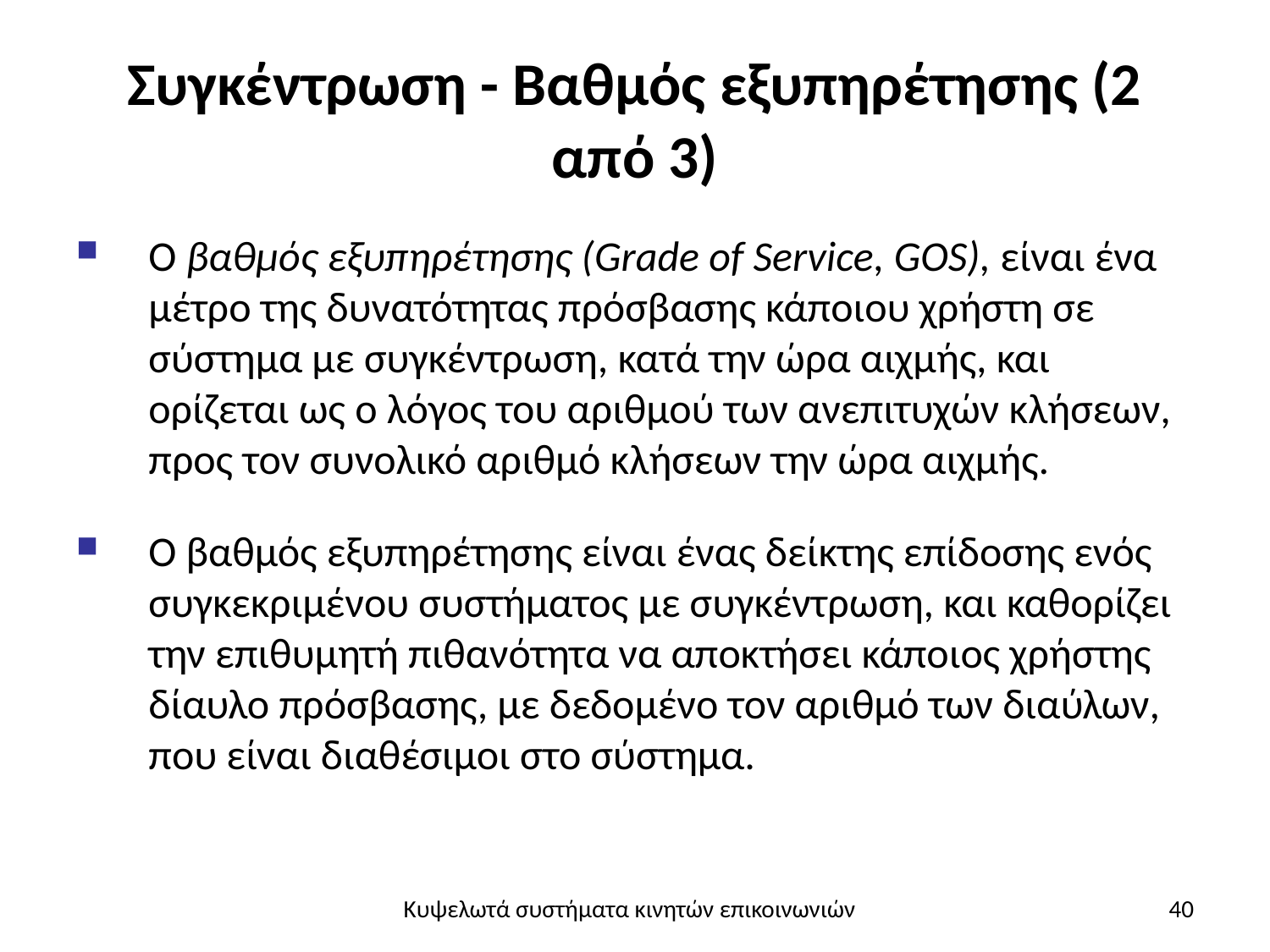

# Συγκέντρωση - Βαθμός εξυπηρέτησης (2 από 3)
Ο βαθμός εξυπηρέτησης (Grade of Service, GOS), είναι ένα μέτρο της δυνατότητας πρόσβασης κάποιου χρήστη σε σύστημα με συγκέντρωση, κατά την ώρα αιχμής, και ορίζεται ως ο λόγος του αριθμού των ανεπιτυχών κλήσεων, προς τον συνολικό αριθμό κλήσεων την ώρα αιχμής.
Ο βαθμός εξυπηρέτησης είναι ένας δείκτης επίδοσης ενός συγκεκριμένου συστήματος με συγκέντρωση, και καθορίζει την επιθυμητή πιθανότητα να αποκτήσει κάποιος χρήστης δίαυλο πρόσβασης, με δεδομένο τον αριθμό των διαύλων, που είναι διαθέσιμοι στο σύστημα.

Κυψελωτά συστήματα κινητών επικοινωνιών
40